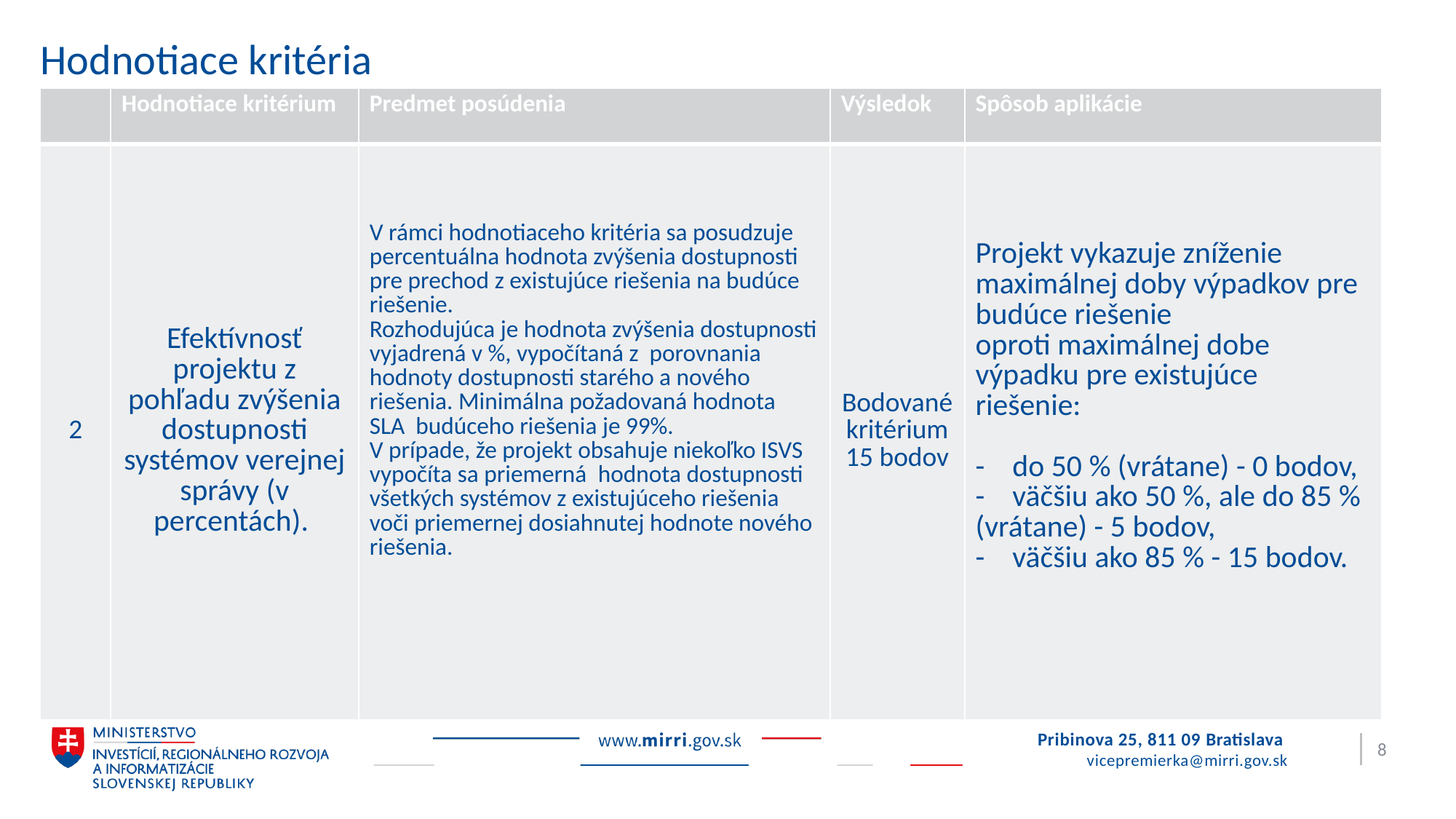

# Hodnotiace kritéria
|  | Hodnotiace kritérium | Predmet posúdenia | Výsledok | Spôsob aplikácie |
| --- | --- | --- | --- | --- |
| 2 | Efektívnosť projektu z pohľadu zvýšenia dostupnosti systémov verejnej správy (v percentách). | V rámci hodnotiaceho kritéria sa posudzuje percentuálna hodnota zvýšenia dostupnosti pre prechod z existujúce riešenia na budúce riešenie. Rozhodujúca je hodnota zvýšenia dostupnosti vyjadrená v %, vypočítaná z  porovnania hodnoty dostupnosti starého a nového riešenia. Minimálna požadovaná hodnota SLA  budúceho riešenia je 99%. V prípade, že projekt obsahuje niekoľko ISVS vypočíta sa priemerná  hodnota dostupnosti všetkých systémov z existujúceho riešenia voči priemernej dosiahnutej hodnote nového riešenia. | Bodované kritérium 15 bodov | Projekt vykazuje zníženie maximálnej doby výpadkov pre budúce riešenie oproti maximálnej dobe výpadku pre existujúce riešenie: -    do 50 % (vrátane) - 0 bodov,  -    väčšiu ako 50 %, ale do 85 % (vrátane) - 5 bodov,  -    väčšiu ako 85 % - 15 bodov. |